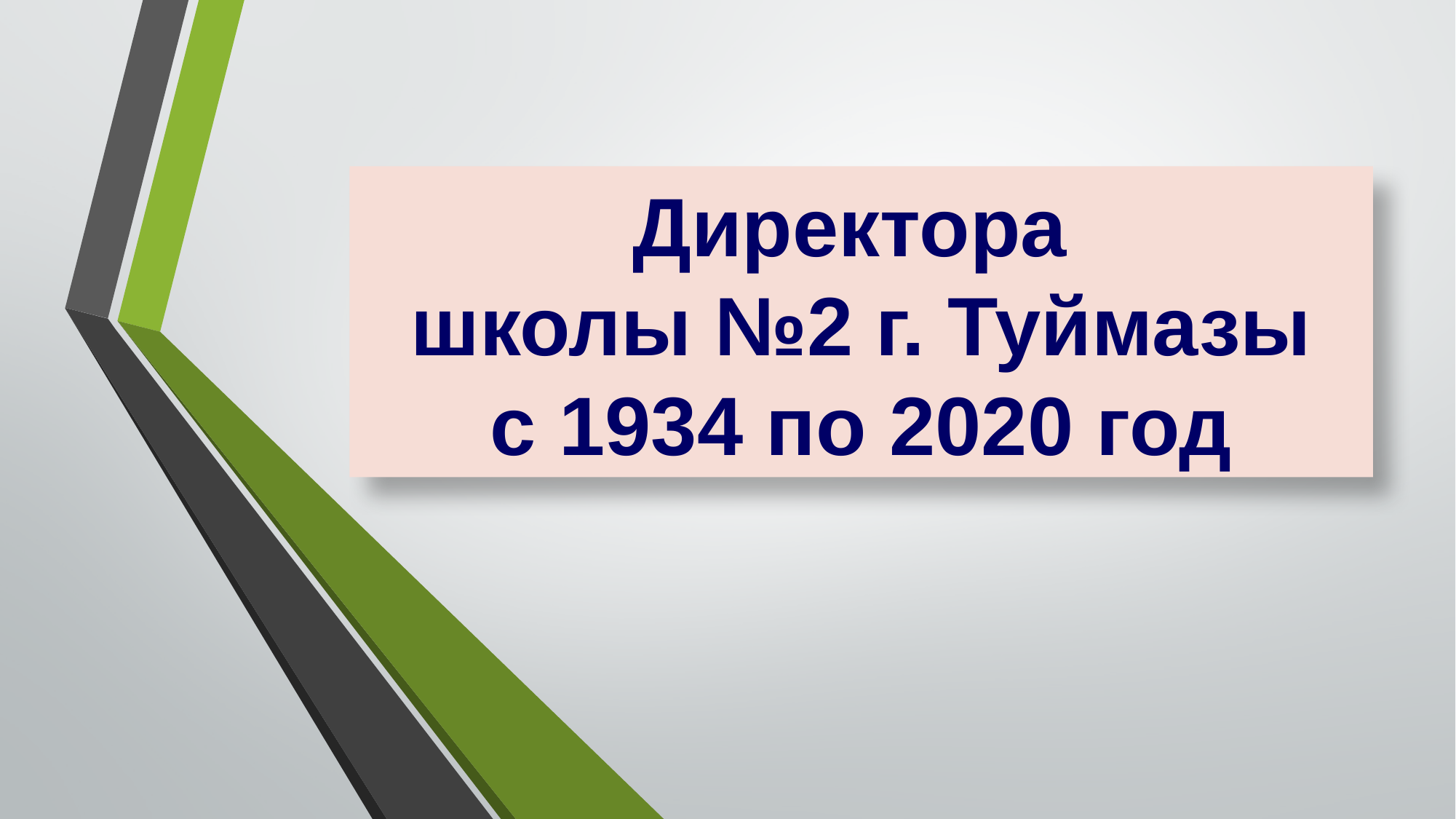

# Директора школы №2 г. Туймазы с 1934 по 2020 год